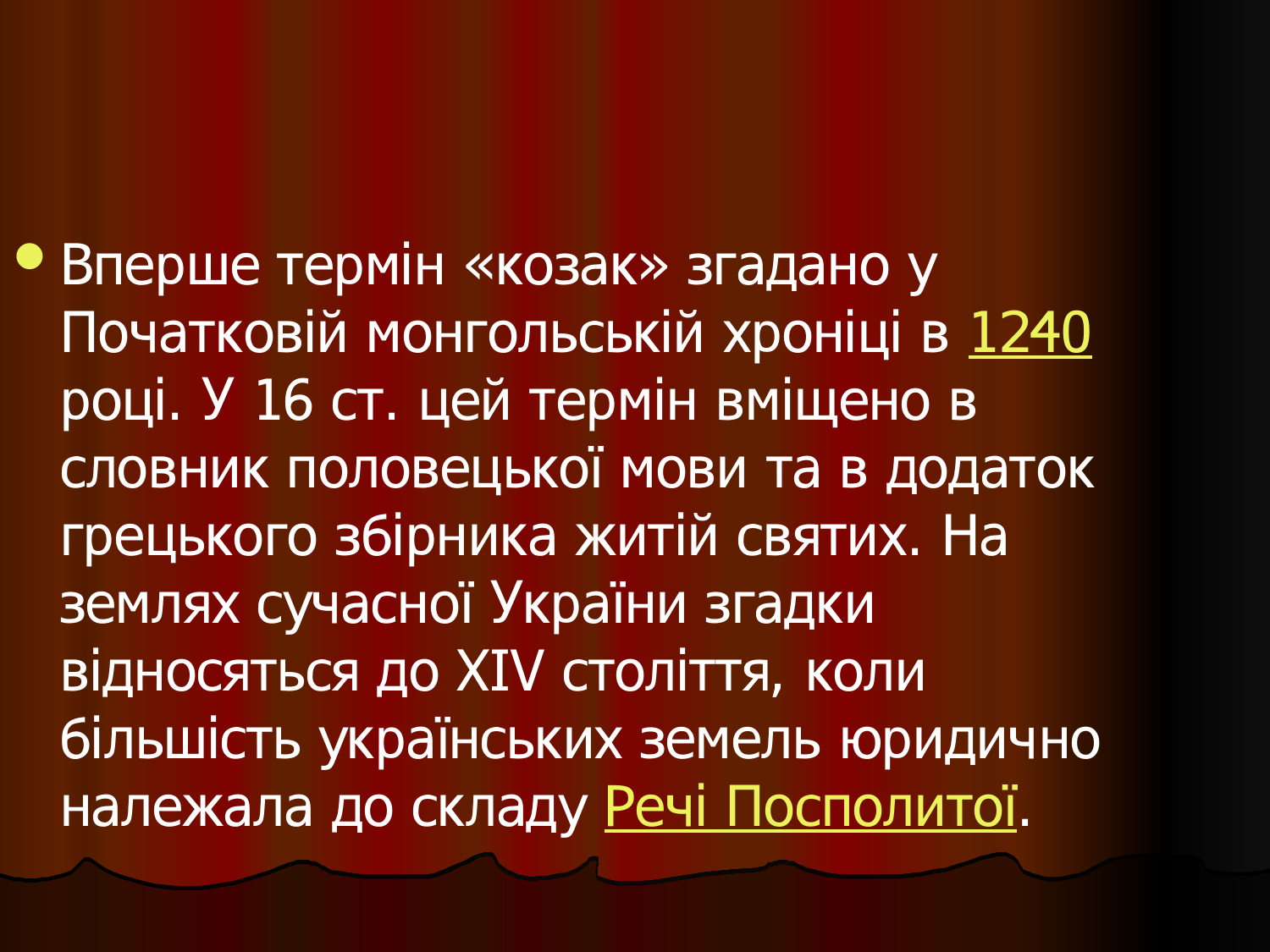

Вперше термін «козак» згадано у Початковій монгольській хроніці в 1240 році. У 16 ст. цей термін вміщено в словник половецької мови та в додаток грецького збірника житій святих. На землях сучасної України згадки відносяться до XIV століття, коли більшість українських земель юридично належала до складу Речі Посполитої.